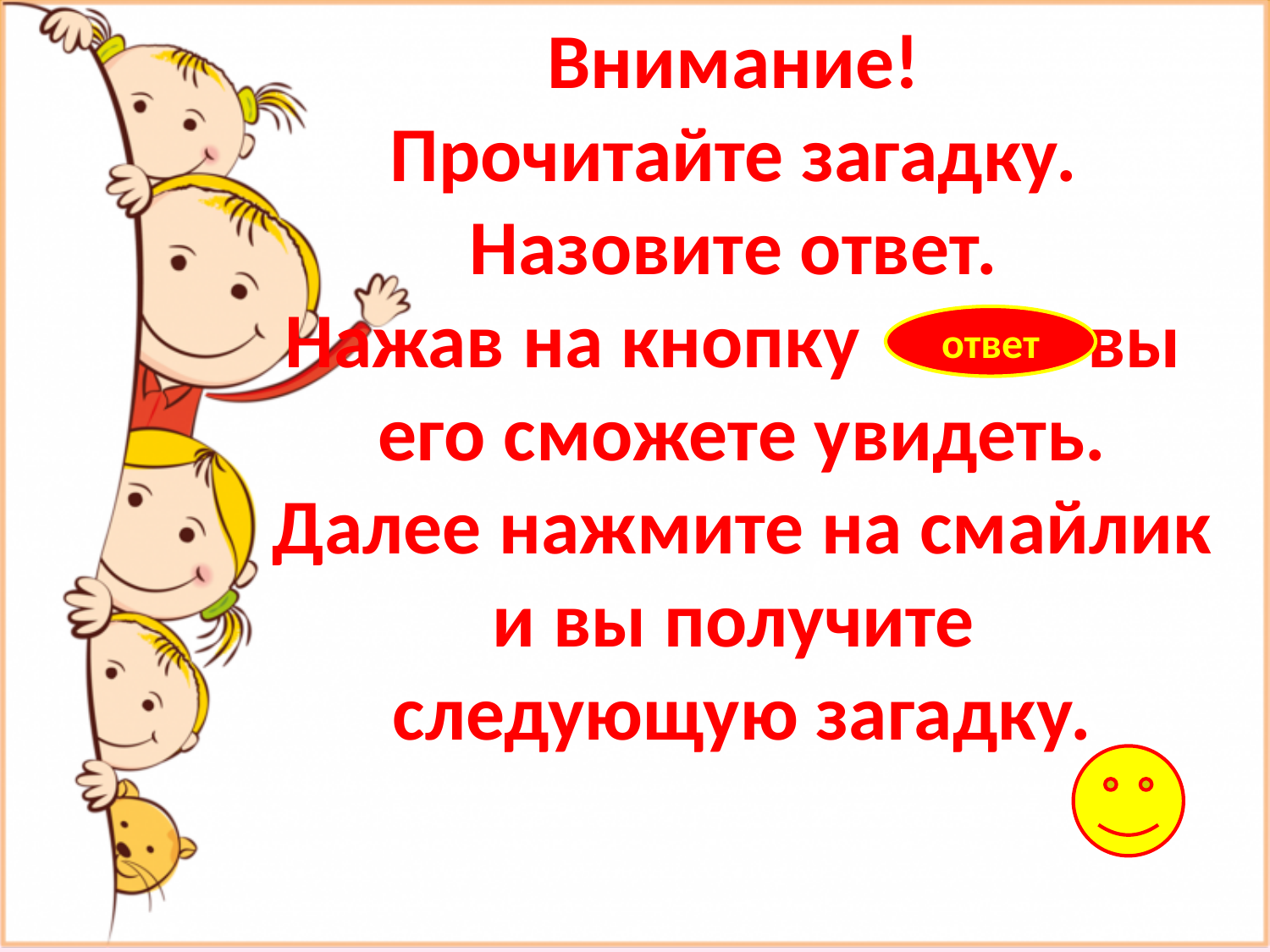

Внимание!
Прочитайте загадку.
Назовите ответ.
Нажав на кнопку             вы
его сможете увидеть.
Далее нажмите на смайлик
и вы получите
следующую загадку.
ответ